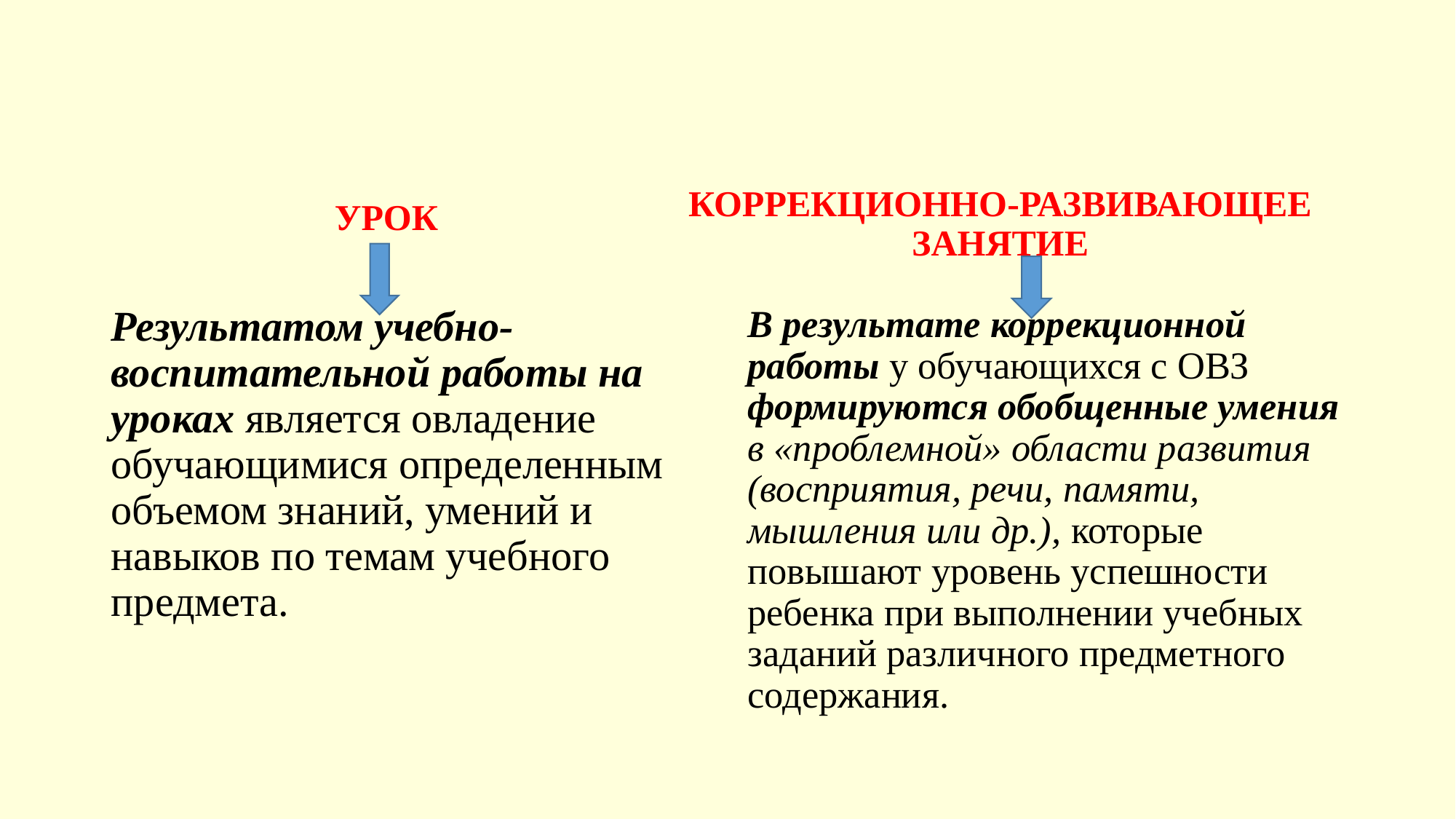

#
КОРРЕКЦИОННО-РАЗВИВАЮЩЕЕ ЗАНЯТИЕ
УРОК

Результатом учебно-воспитательной работы на уроках является овладение обучающимися определенным объемом знаний, умений и навыков по темам учебного предмета.
В результате коррекционной работы у обучающихся с ОВЗ формируются обобщенные умения в «проблемной» области развития (восприятия, речи, памяти, мышления или др.), которые повышают уровень успешности ребенка при выполнении учебных заданий различного предметного содержания.